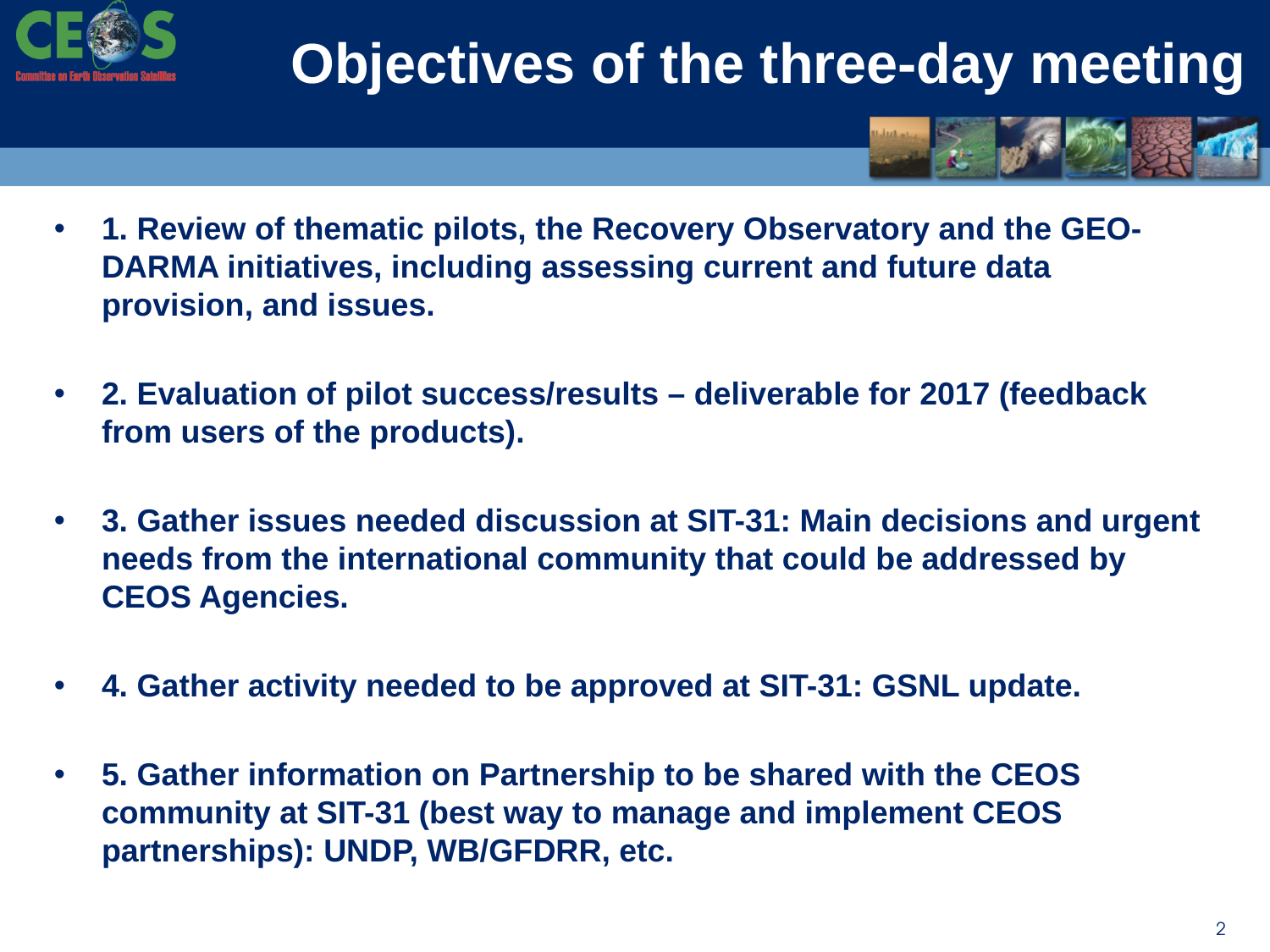

# Objectives of the three-day meeting
1. Review of thematic pilots, the Recovery Observatory and the GEO-DARMA initiatives, including assessing current and future data provision, and issues.

2. Evaluation of pilot success/results – deliverable for 2017 (feedback from users of the products).

3. Gather issues needed discussion at SIT-31: Main decisions and urgent needs from the international community that could be addressed by CEOS Agencies.

4. Gather activity needed to be approved at SIT-31: GSNL update.

5. Gather information on Partnership to be shared with the CEOS community at SIT-31 (best way to manage and implement CEOS partnerships): UNDP, WB/GFDRR, etc.